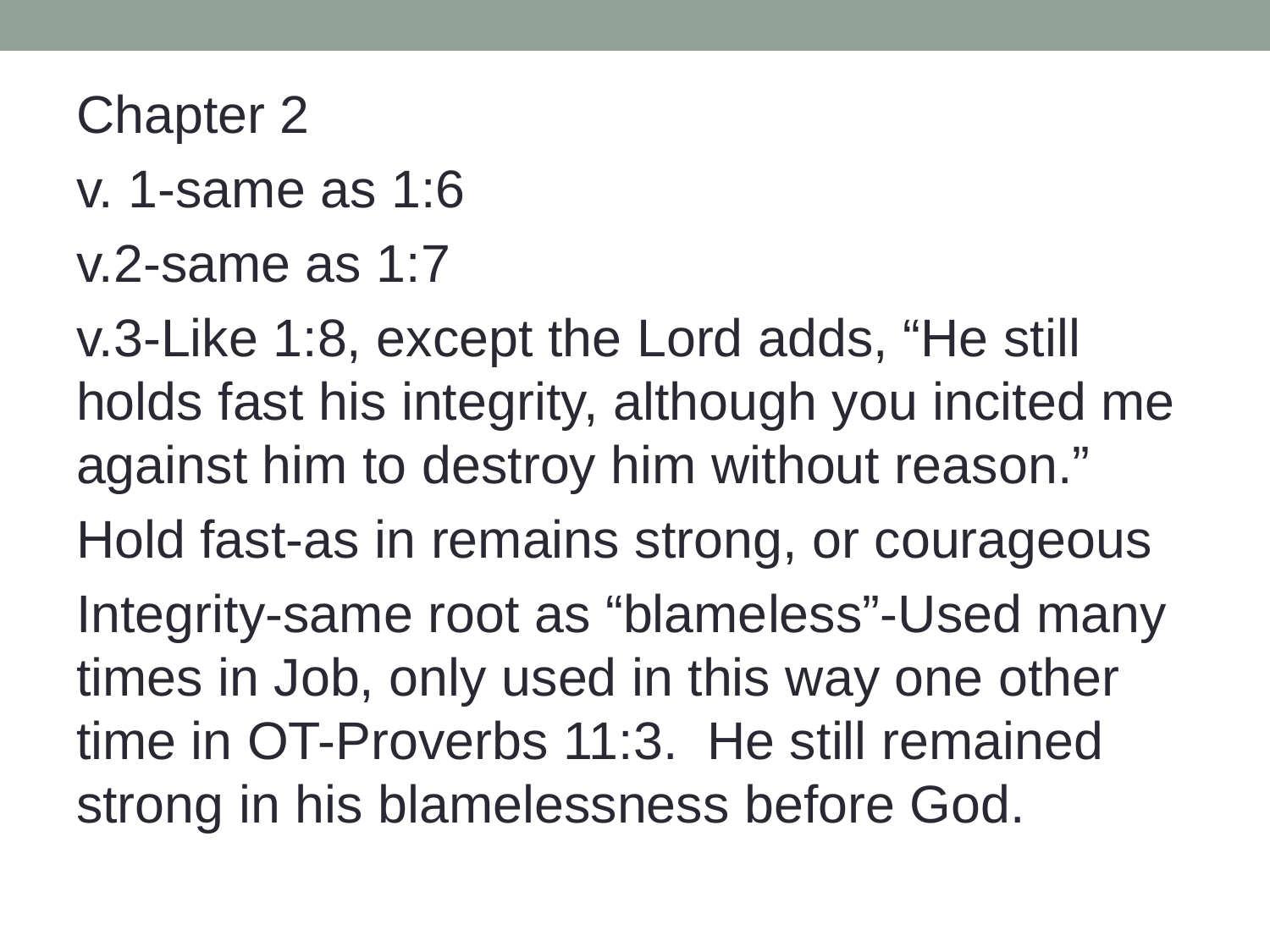

Chapter 2
v. 1-same as 1:6
v.2-same as 1:7
v.3-Like 1:8, except the Lord adds, “He still holds fast his integrity, although you incited me against him to destroy him without reason.”
Hold fast-as in remains strong, or courageous
Integrity-same root as “blameless”-Used many times in Job, only used in this way one other time in OT-Proverbs 11:3.  He still remained strong in his blamelessness before God.